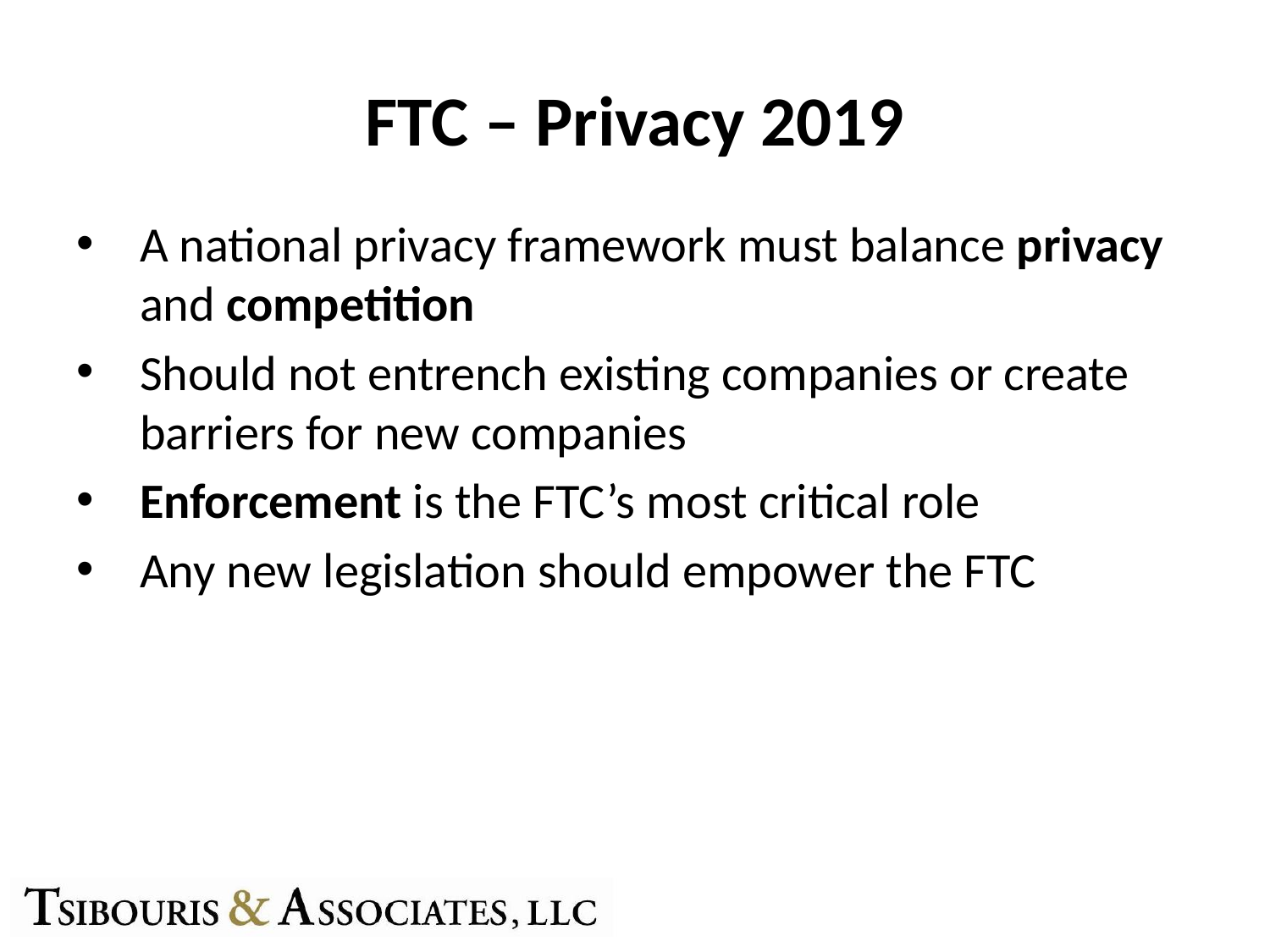

# FTC – Privacy 2019
A national privacy framework must balance privacy and competition
Should not entrench existing companies or create barriers for new companies
Enforcement is the FTC’s most critical role
Any new legislation should empower the FTC